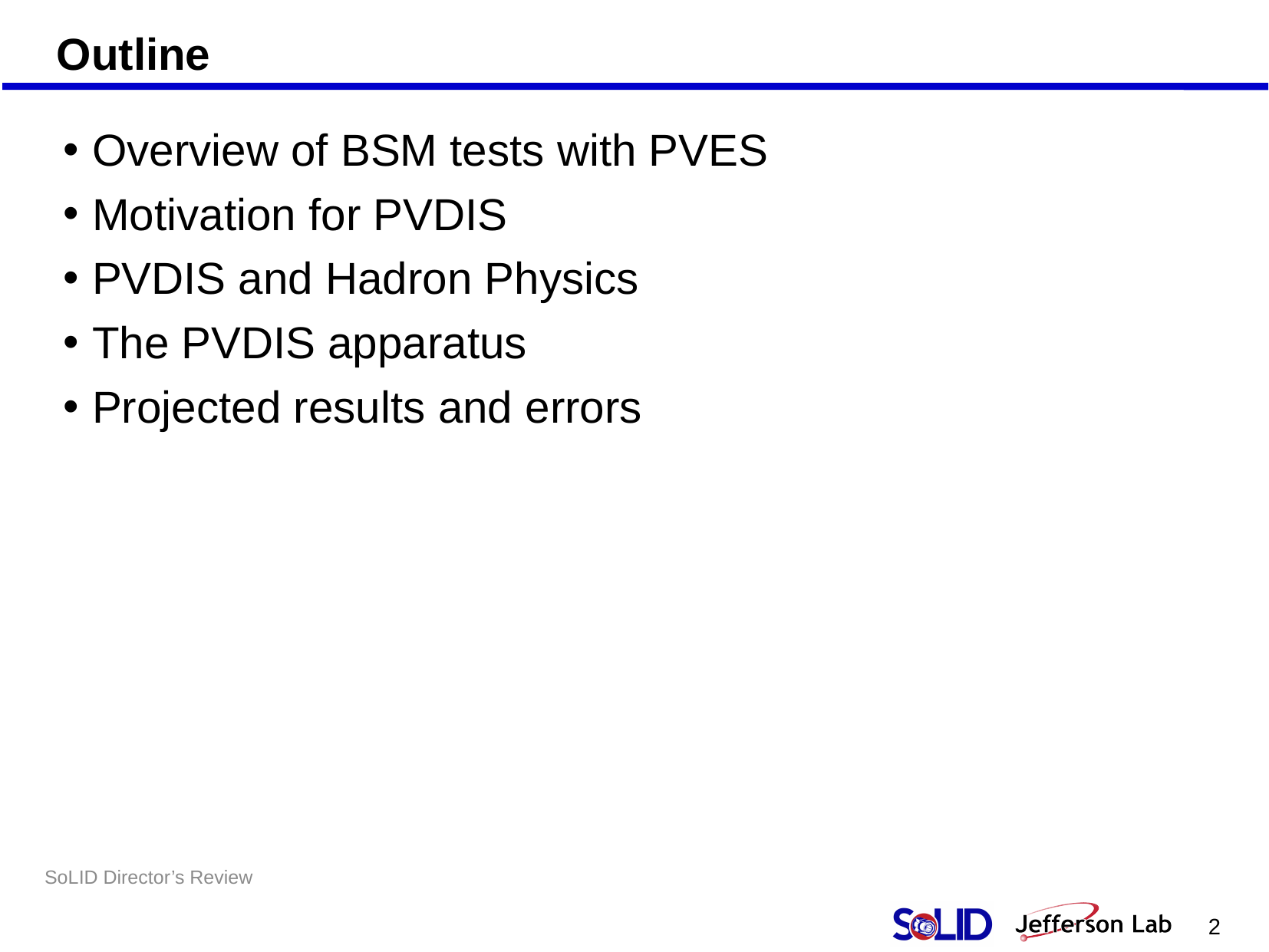

Outline
# Overview of BSM tests with PVES
Motivation for PVDIS
PVDIS and Hadron Physics
The PVDIS apparatus
Projected results and errors